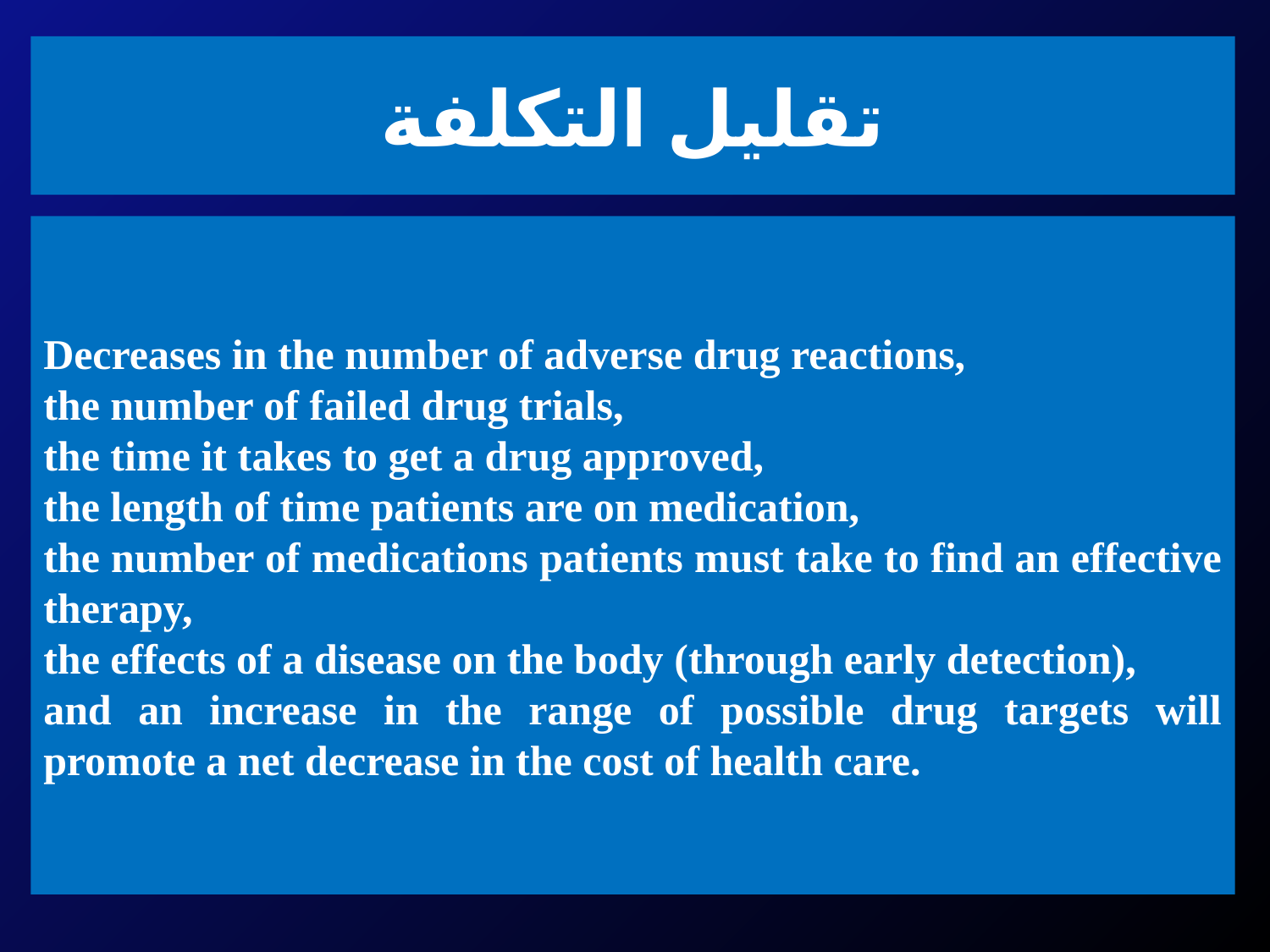

تقليل التكلفة
Decreases in the number of adverse drug reactions,
the number of failed drug trials,
the time it takes to get a drug approved,
the length of time patients are on medication,
the number of medications patients must take to find an effective therapy,
the effects of a disease on the body (through early detection),
and an increase in the range of possible drug targets will promote a net decrease in the cost of health care.